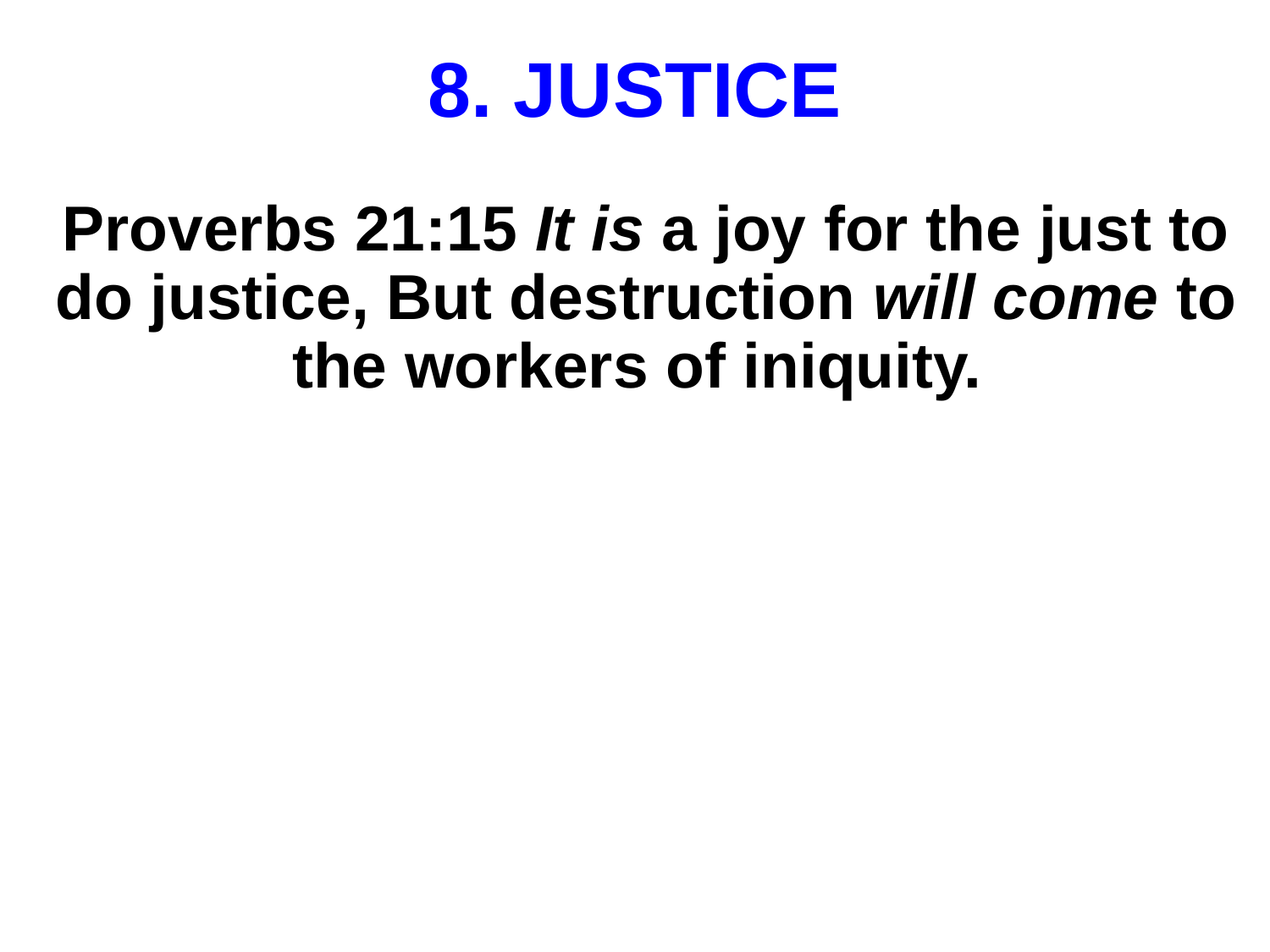

# 8. JUSTICE
Proverbs 21:15 It is a joy for the just to do justice, But destruction will come to the workers of iniquity.